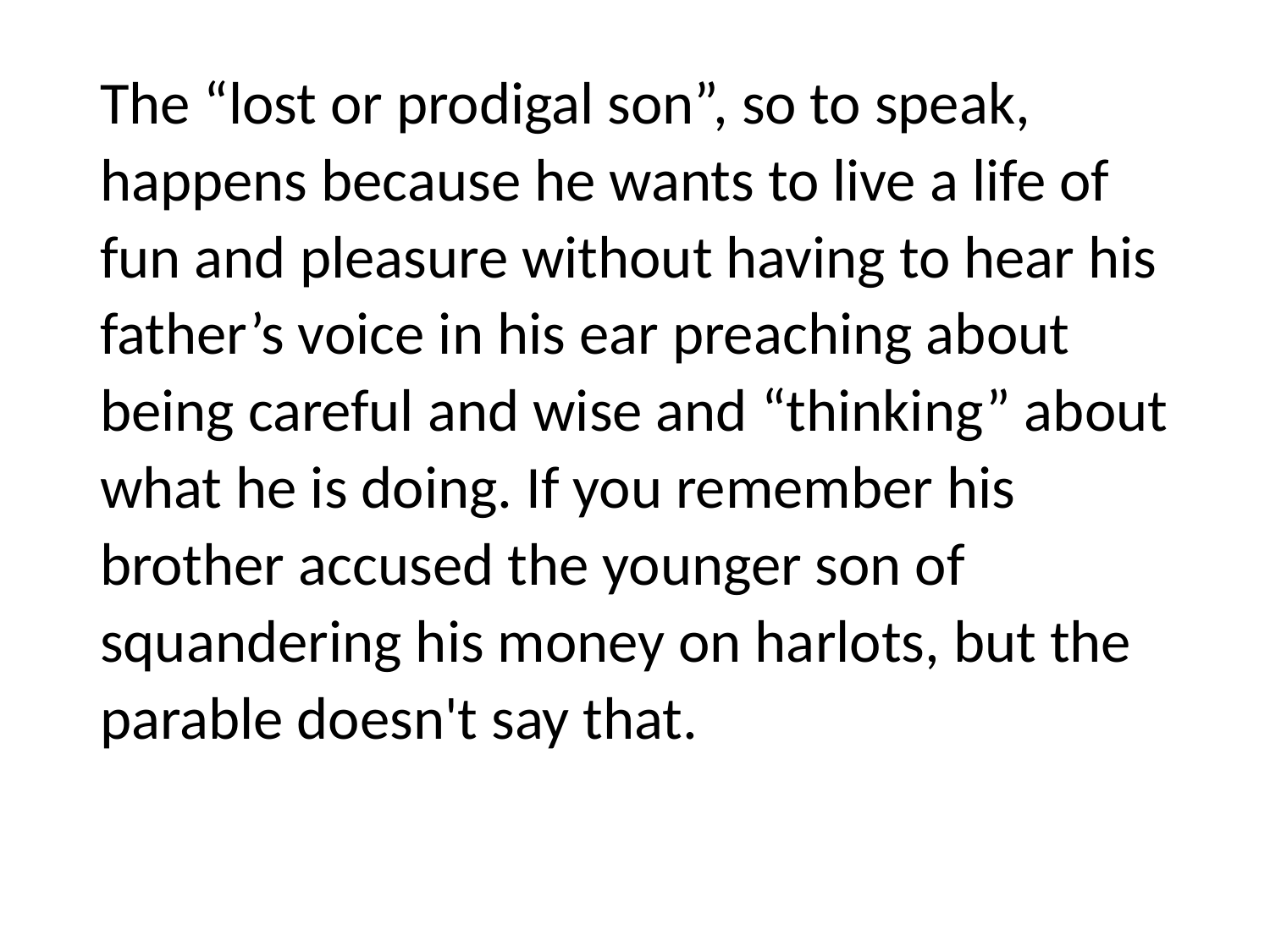

#
The “lost or prodigal son”, so to speak, happens because he wants to live a life of fun and pleasure without having to hear his father’s voice in his ear preaching about being careful and wise and “thinking” about what he is doing. If you remember his brother accused the younger son of squandering his money on harlots, but the parable doesn't say that.